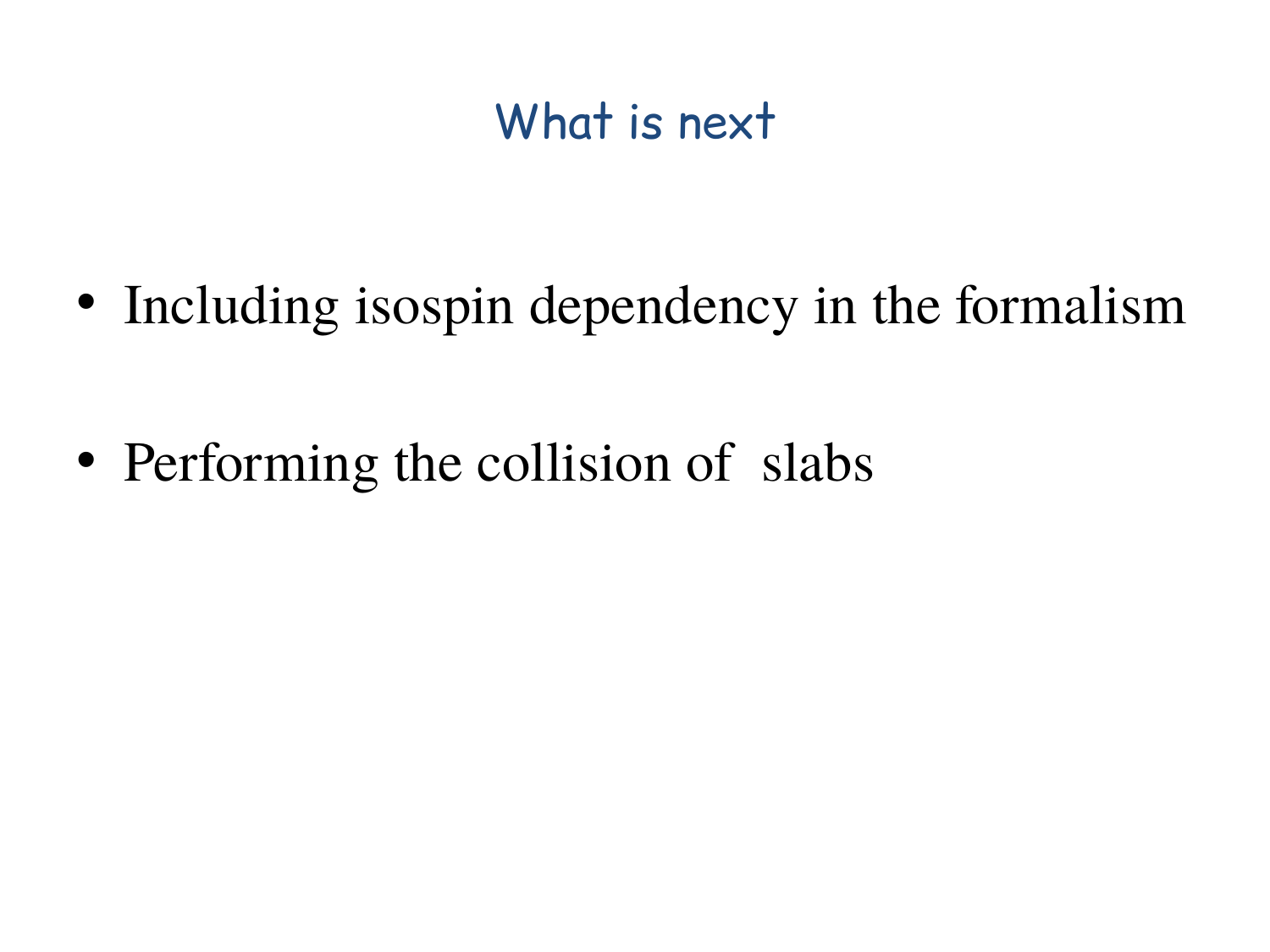

# What is next
Including isospin dependency in the formalism

Performing the collision of  slabs